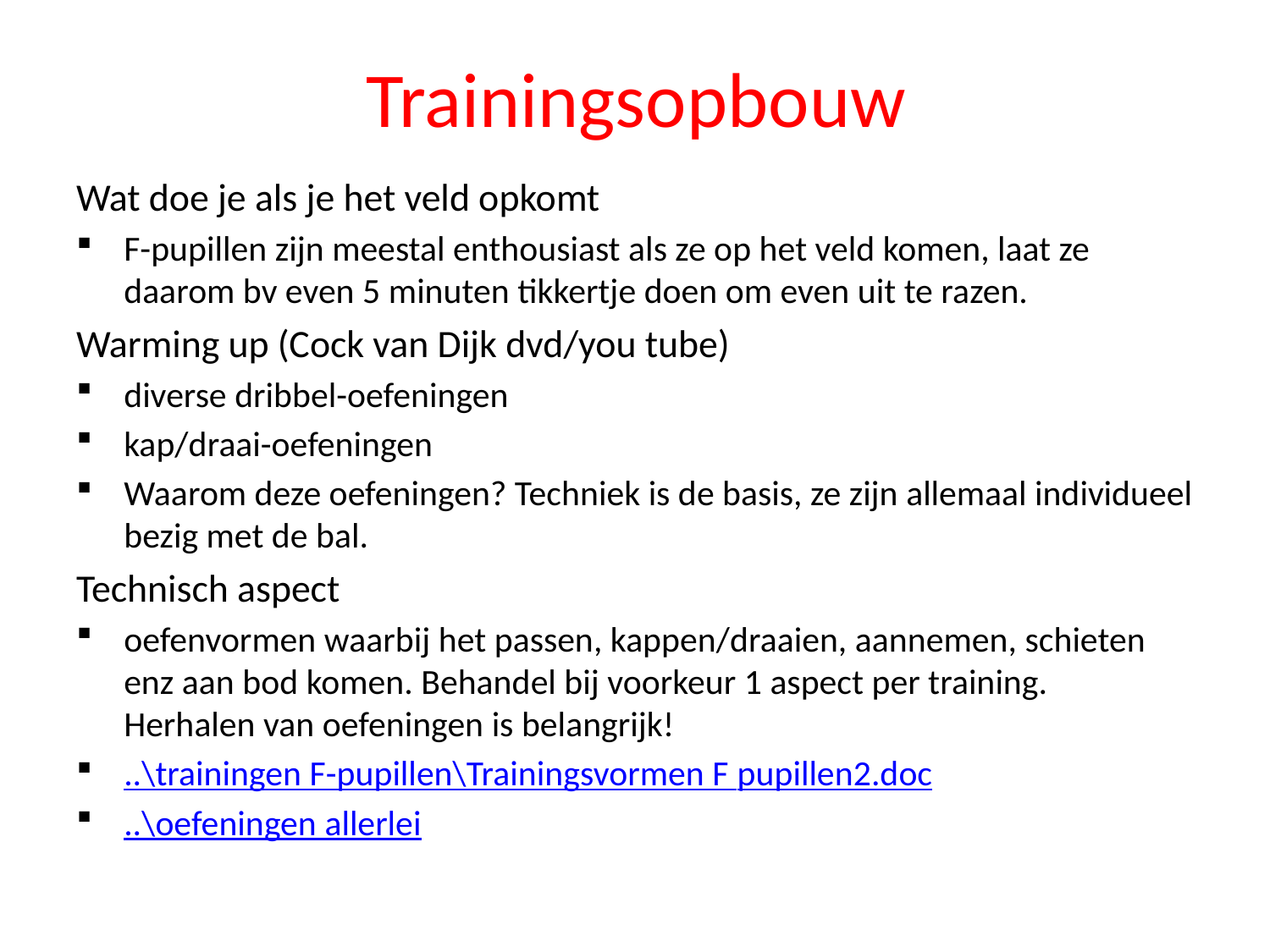

# Trainingsopbouw
Wat doe je als je het veld opkomt
F-pupillen zijn meestal enthousiast als ze op het veld komen, laat ze daarom bv even 5 minuten tikkertje doen om even uit te razen.
Warming up (Cock van Dijk dvd/you tube)
diverse dribbel-oefeningen
kap/draai-oefeningen
Waarom deze oefeningen? Techniek is de basis, ze zijn allemaal individueel bezig met de bal.
Technisch aspect
oefenvormen waarbij het passen, kappen/draaien, aannemen, schieten enz aan bod komen. Behandel bij voorkeur 1 aspect per training.
Herhalen van oefeningen is belangrijk!
..\trainingen F-pupillen\Trainingsvormen F pupillen2.doc
..\oefeningen allerlei